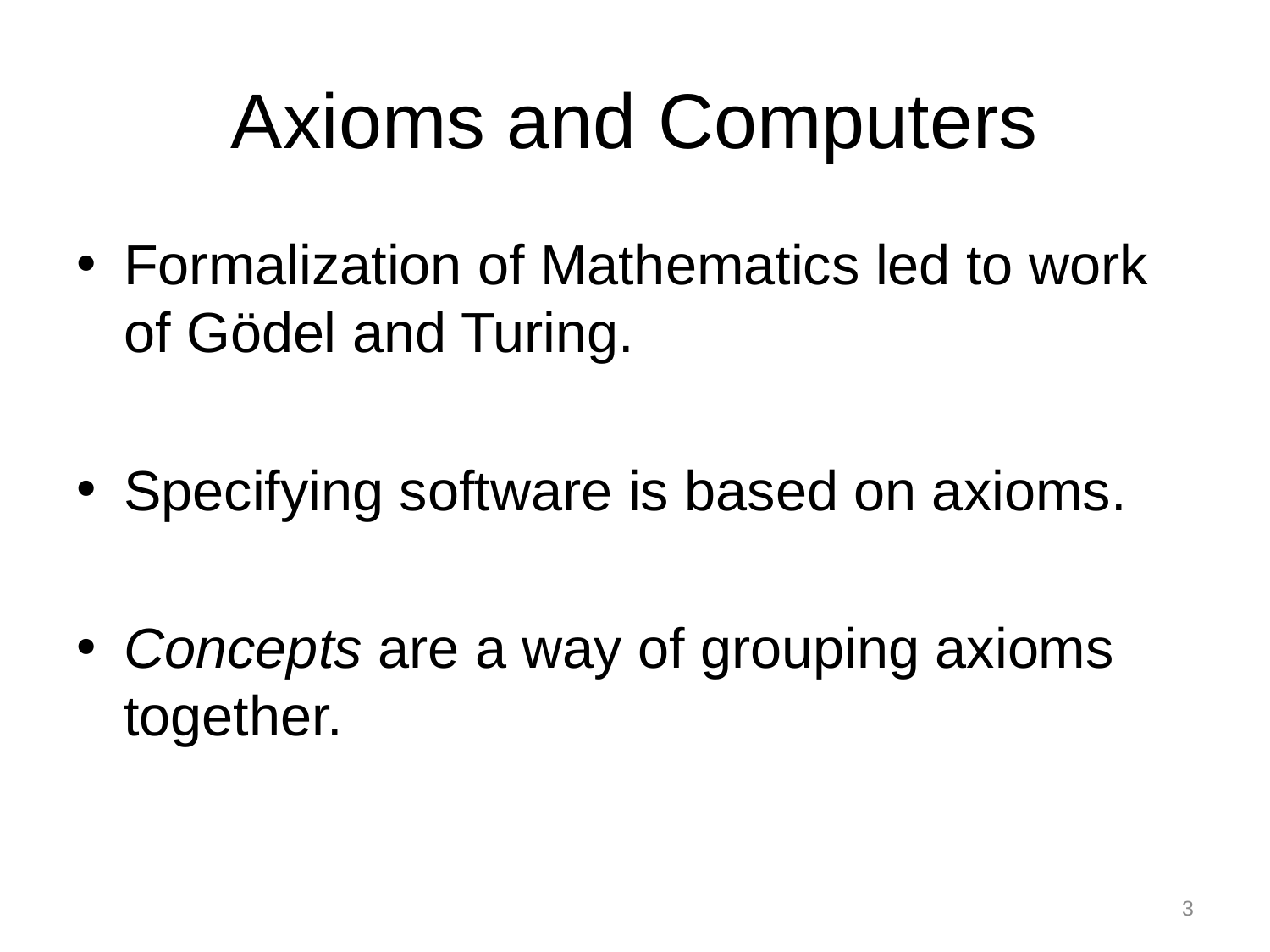

# Axioms and Computers
Formalization of Mathematics led to work of Gödel and Turing.

Specifying software is based on axioms.

Concepts are a way of grouping axioms together.

3